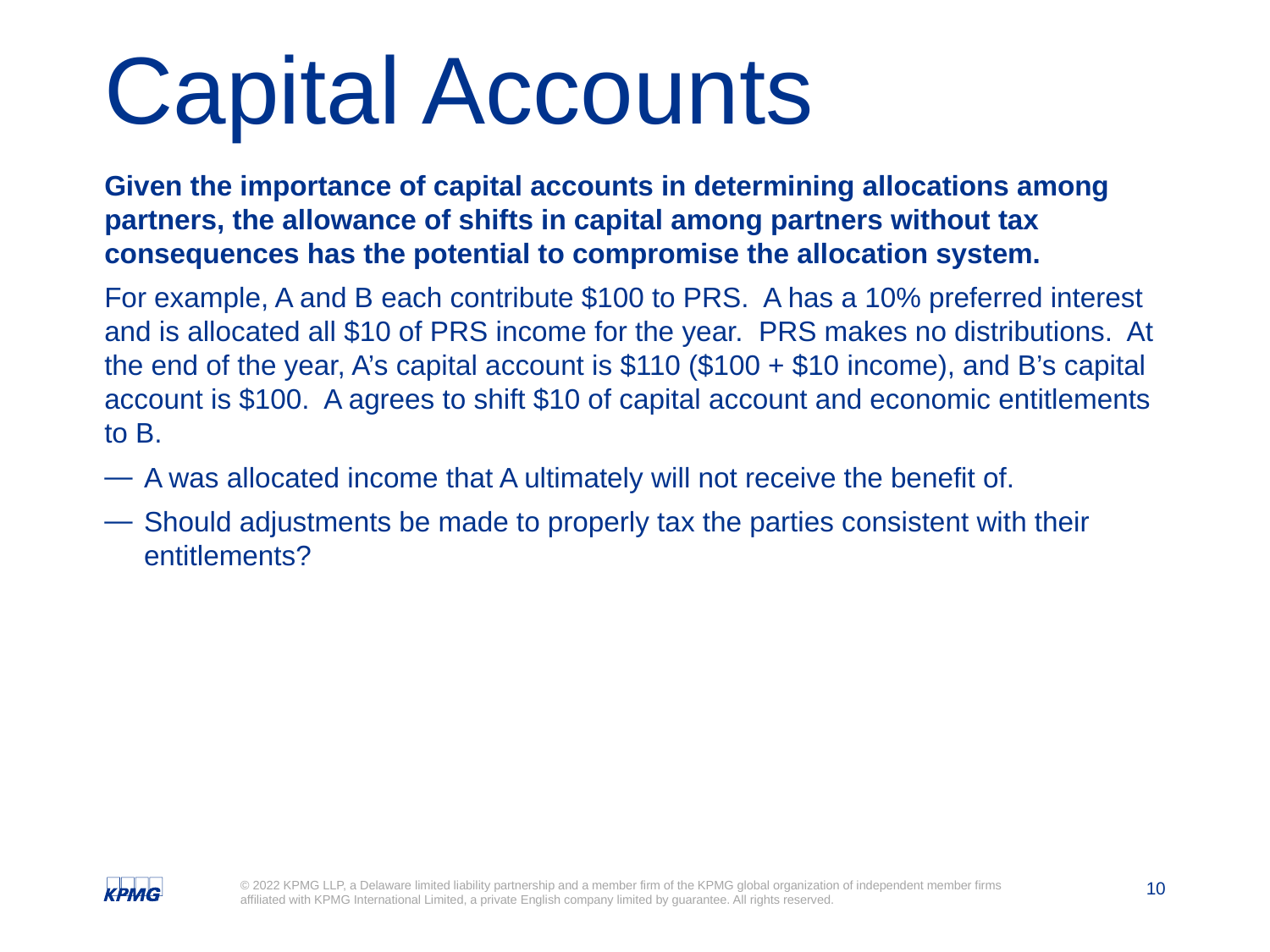

# Capital Accounts
Given the importance of capital accounts in determining allocations among partners, the allowance of shifts in capital among partners without tax consequences has the potential to compromise the allocation system.
For example, A and B each contribute $100 to PRS.  A has a 10% preferred interest and is allocated all $10 of PRS income for the year.  PRS makes no distributions.  At the end of the year, A’s capital account is $110 ($100 + $10 income), and B’s capital account is $100.  A agrees to shift $10 of capital account and economic entitlements to B.
A was allocated income that A ultimately will not receive the benefit of.
Should adjustments be made to properly tax the parties consistent with their entitlements?